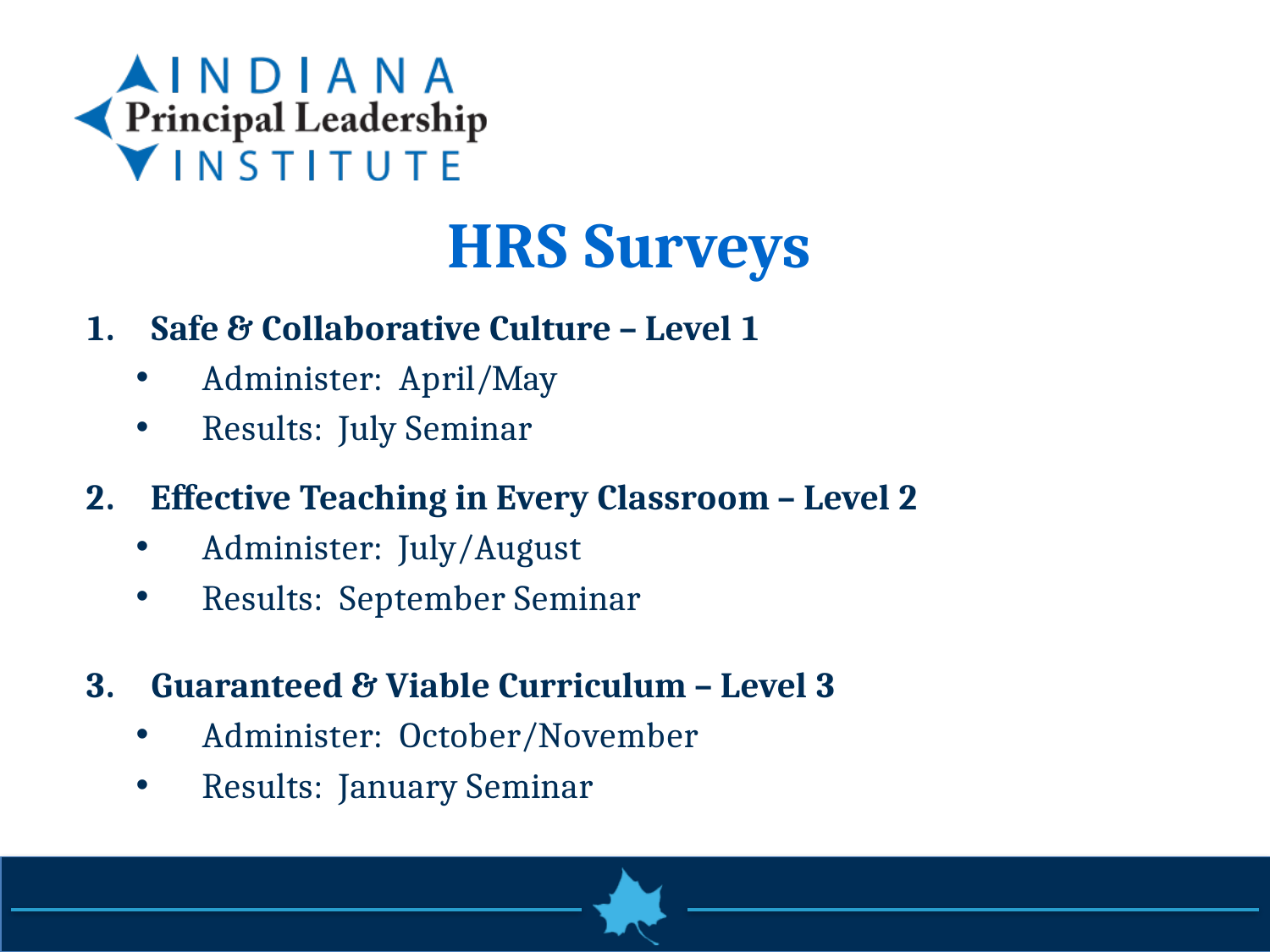

#

HRS Surveys

Safe & Collaborative Culture – Level 1
Administer:  April/May
Results:  July Seminar

Effective Teaching in Every Classroom – Level 2
Administer:  July/August
Results:  September Seminar

Guaranteed & Viable Curriculum – Level 3
Administer:  October/November
Results:  January Seminar